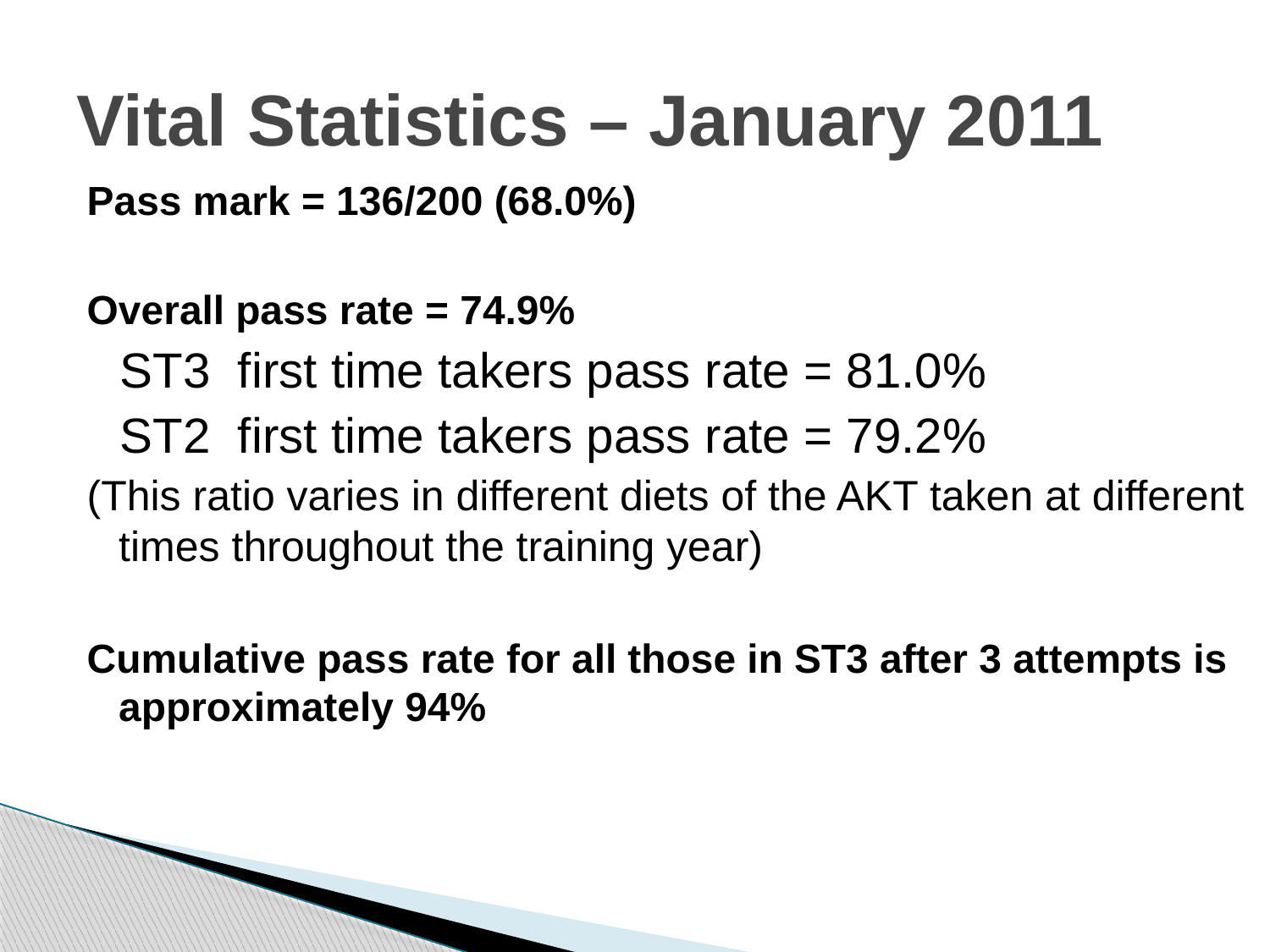

Vital Statistics – January 2011
Pass mark = 136/200 (68.0%)

Overall pass rate = 74.9%
ST3  first time takers pass rate = 81.0%
ST2  first time takers pass rate = 79.2%
(This ratio varies in different diets of the AKT taken at different times throughout the training year)

Cumulative pass rate for all those in ST3 after 3 attempts is approximately 94%